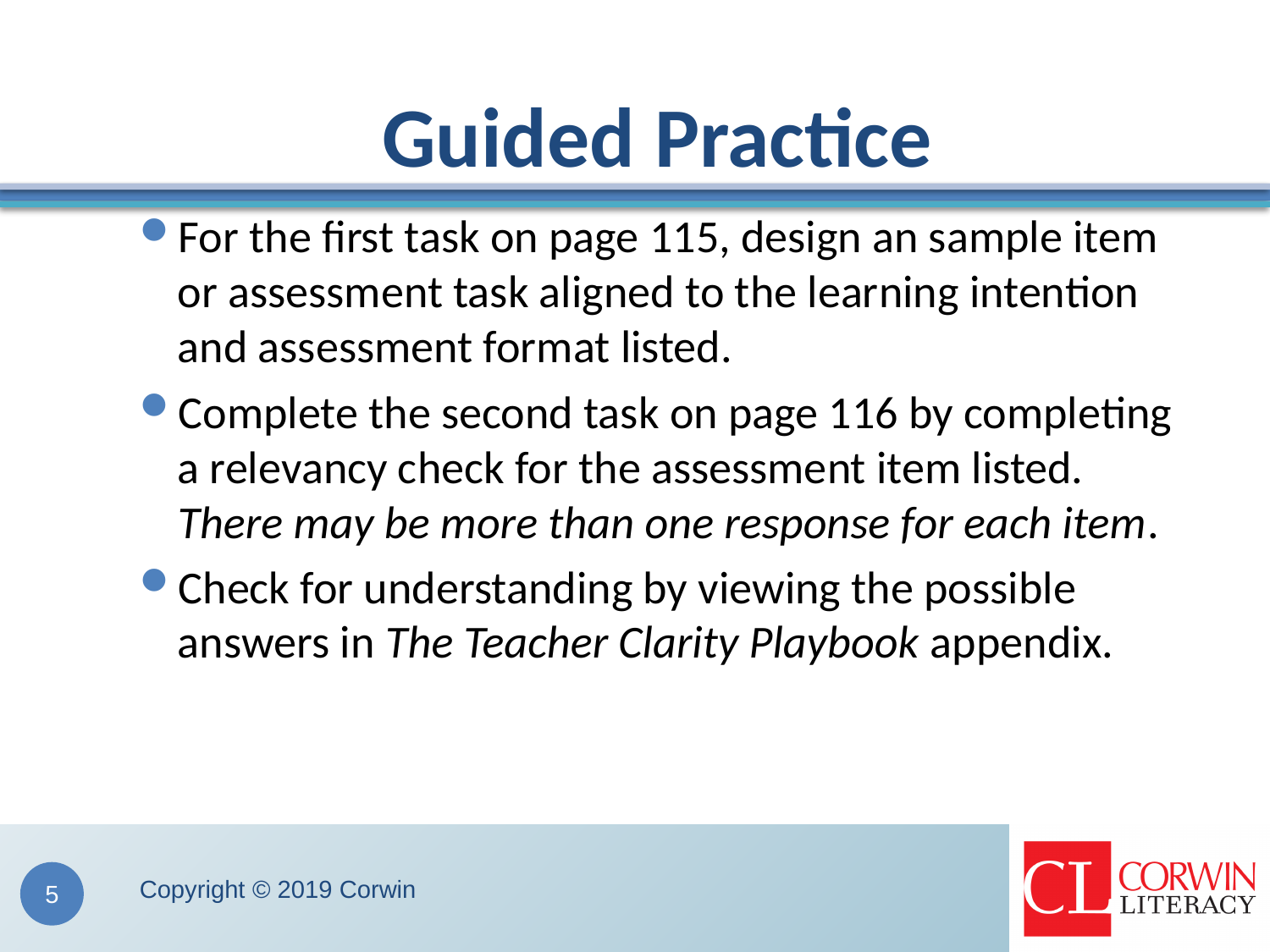

# Guided Practice
For the first task on page 115, design an sample item or assessment task aligned to the learning intention and assessment format listed.
Complete the second task on page 116 by completing a relevancy check for the assessment item listed. There may be more than one response for each item.
Check for understanding by viewing the possible answers in The Teacher Clarity Playbook appendix.
Copyright © 2019 Corwin
5